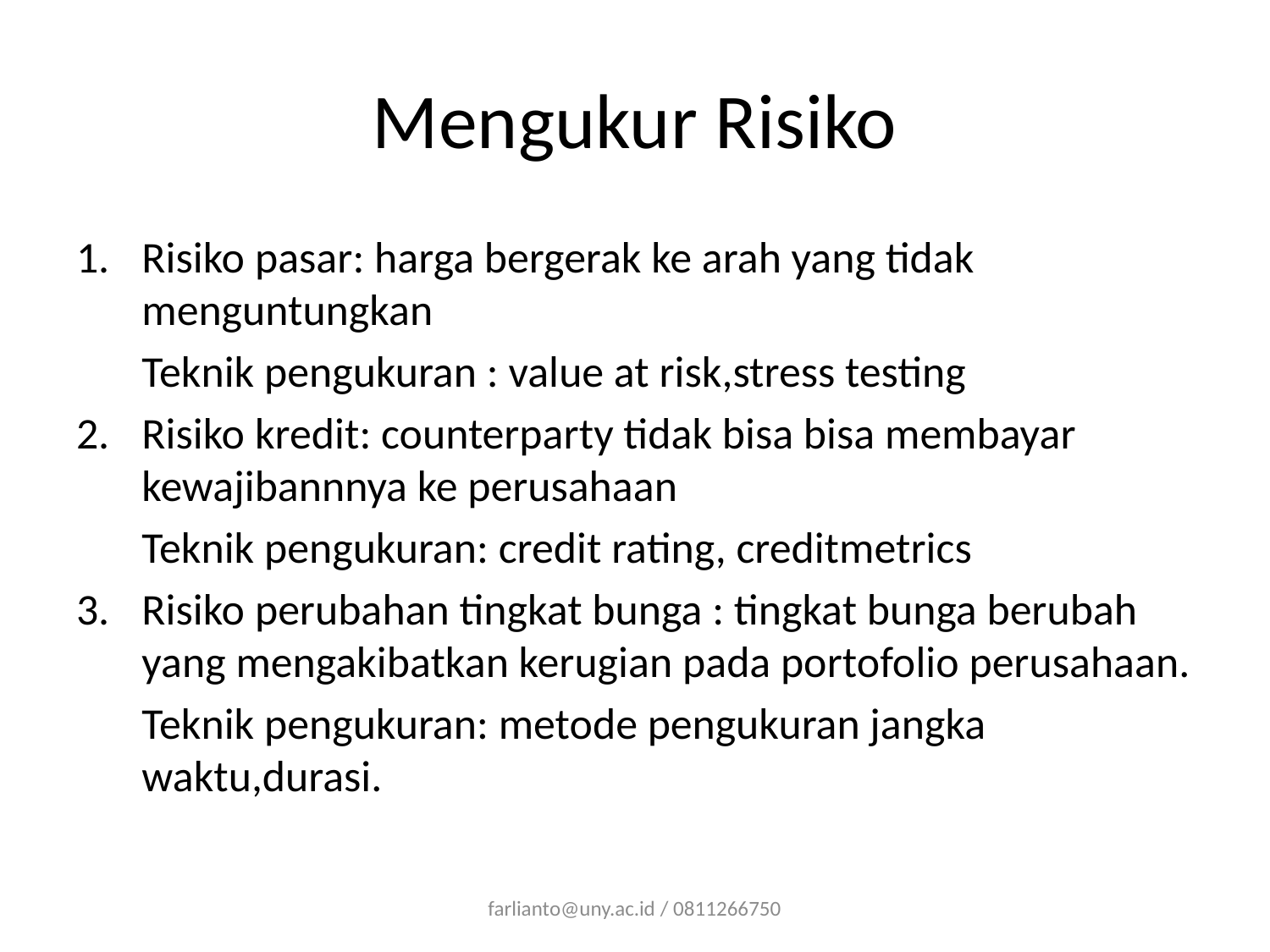

# Mengukur Risiko
Risiko pasar: harga bergerak ke arah yang tidak menguntungkan
	Teknik pengukuran : value at risk,stress testing
Risiko kredit: counterparty tidak bisa bisa membayar kewajibannnya ke perusahaan
	Teknik pengukuran: credit rating, creditmetrics
Risiko perubahan tingkat bunga : tingkat bunga berubah yang mengakibatkan kerugian pada portofolio perusahaan.
	Teknik pengukuran: metode pengukuran jangka waktu,durasi.
farlianto@uny.ac.id / 0811266750